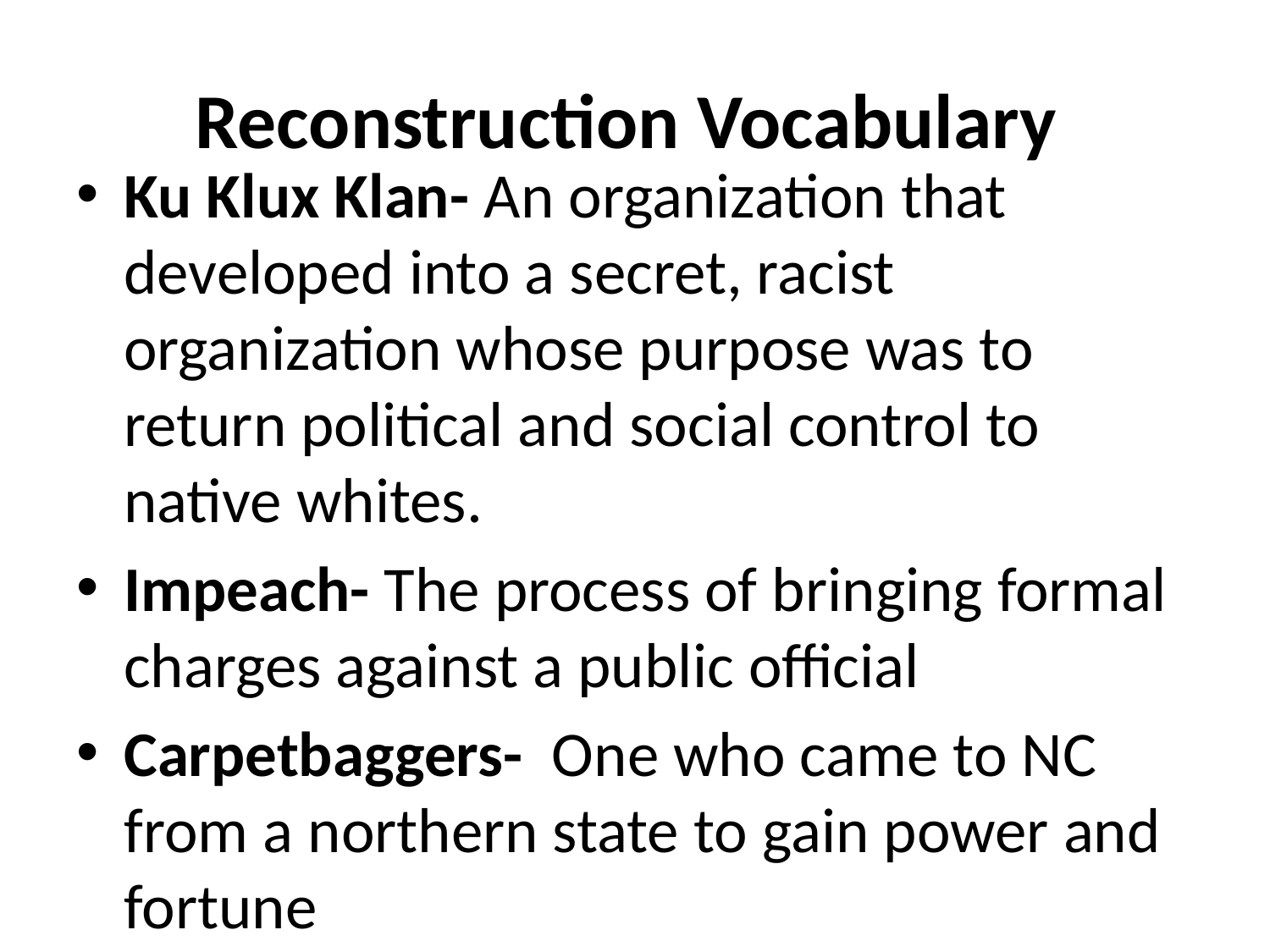

# Reconstruction Vocabulary
Ku Klux Klan- An organization that developed into a secret, racist organization whose purpose was to return political and social control to native whites.
Impeach- The process of bringing formal charges against a public official
Carpetbaggers-  One who came to NC from a northern state to gain power and fortune